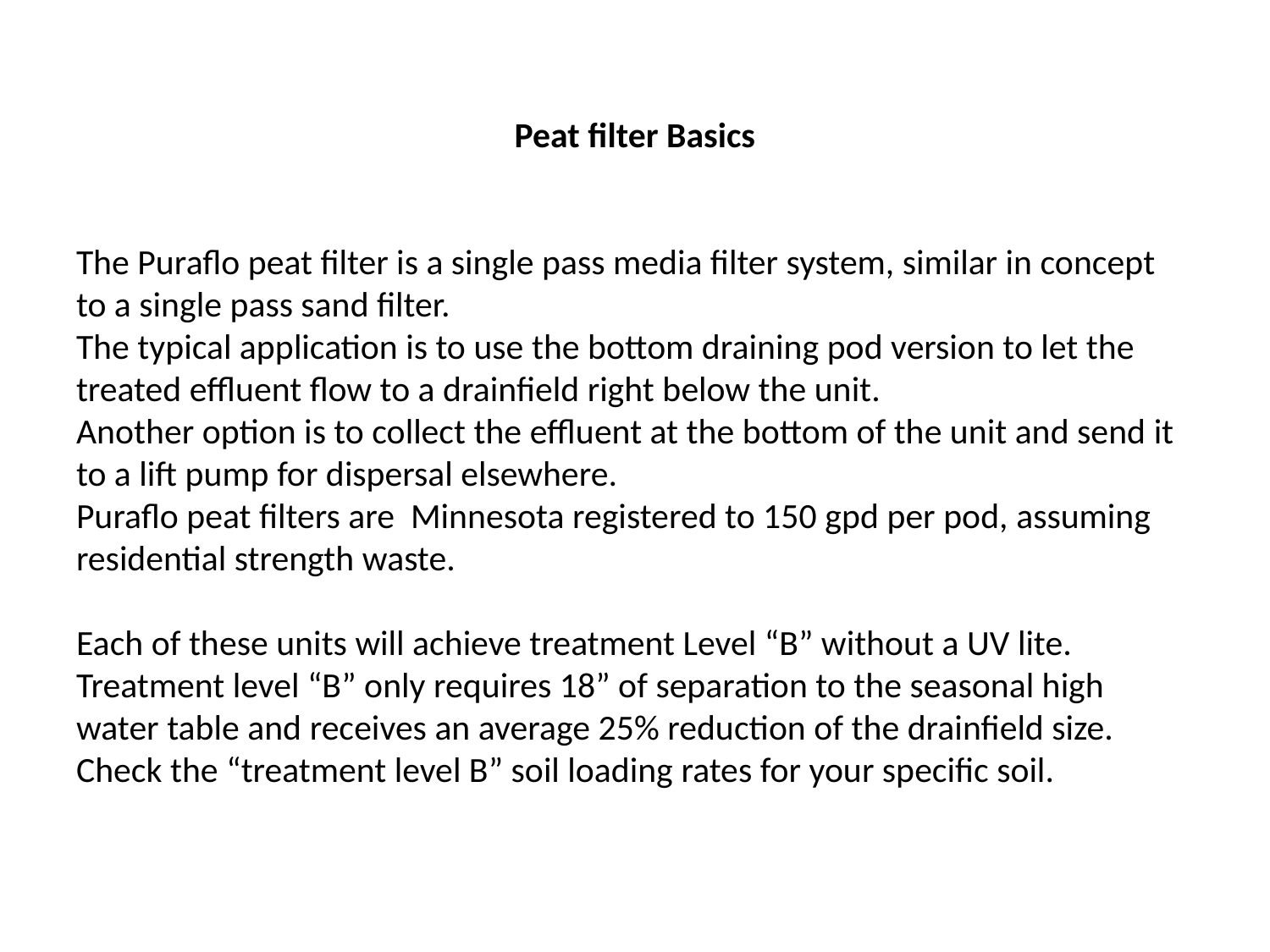

Peat filter Basics

The Puraflo peat filter is a single pass media filter system, similar in concept to a single pass sand filter.
The typical application is to use the bottom draining pod version to let the treated effluent flow to a drainfield right below the unit.
Another option is to collect the effluent at the bottom of the unit and send it to a lift pump for dispersal elsewhere.
Puraflo peat filters are  Minnesota registered to 150 gpd per pod, assuming residential strength waste.

Each of these units will achieve treatment Level “B” without a UV lite.
Treatment level “B” only requires 18” of separation to the seasonal high water table and receives an average 25% reduction of the drainfield size.
Check the “treatment level B” soil loading rates for your specific soil.